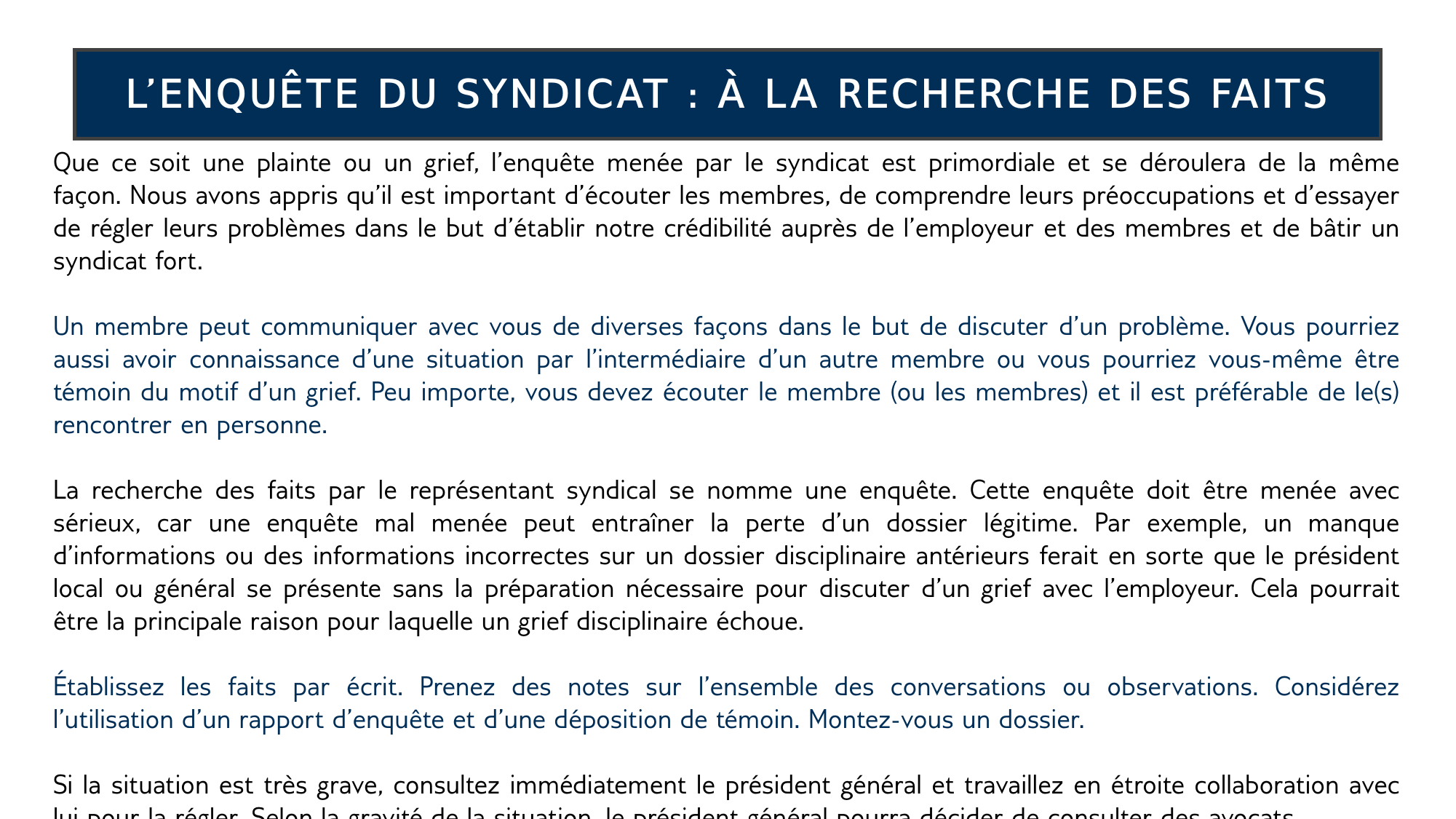

# L’enquête du syndicat : à la recherche des faits
Que ce soit une plainte ou un grief, l’enquête menée par le syndicat est primordiale et se déroulera de la même façon. Nous avons appris qu’il est important d’écouter les membres, de comprendre leurs préoccupations et d’essayer de régler leurs problèmes dans le but d’établir notre crédibilité auprès de l’employeur et des membres et de bâtir un syndicat fort.

Un membre peut communiquer avec vous de diverses façons dans le but de discuter d’un problème. Vous pourriez aussi avoir connaissance d’une situation par l’intermédiaire d’un autre membre ou vous pourriez vous-même être témoin du motif d’un grief. Peu importe, vous devez écouter le membre (ou les membres) et il est préférable de le(s) rencontrer en personne.

La recherche des faits par le représentant syndical se nomme une enquête. Cette enquête doit être menée avec sérieux, car une enquête mal menée peut entraîner la perte d’un dossier légitime. Par exemple, un manque d’informations ou des informations incorrectes sur un dossier disciplinaire antérieurs ferait en sorte que le président local ou général se présente sans la préparation nécessaire pour discuter d’un grief avec l’employeur. Cela pourrait être la principale raison pour laquelle un grief disciplinaire échoue.

Établissez les faits par écrit. Prenez des notes sur l’ensemble des conversations ou observations. Considérez l’utilisation d’un rapport d’enquête et d’une déposition de témoin. Montez-vous un dossier.

Si la situation est très grave, consultez immédiatement le président général et travaillez en étroite collaboration avec lui pour la régler. Selon la gravité de la situation, le président général pourra décider de consulter des avocats.